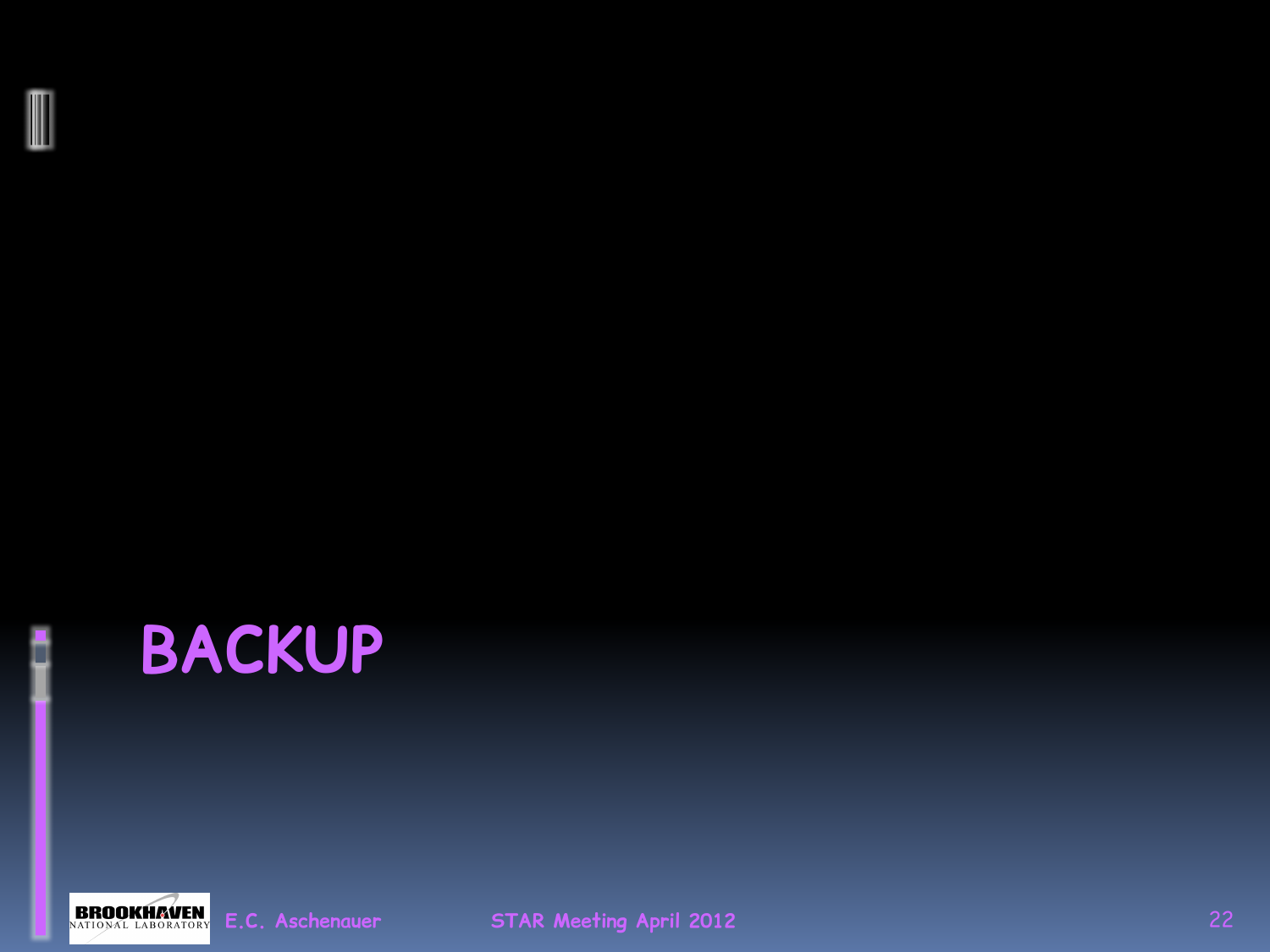

# BACKUP
E.C. Aschenauer             STAR Meeting April 2012
22